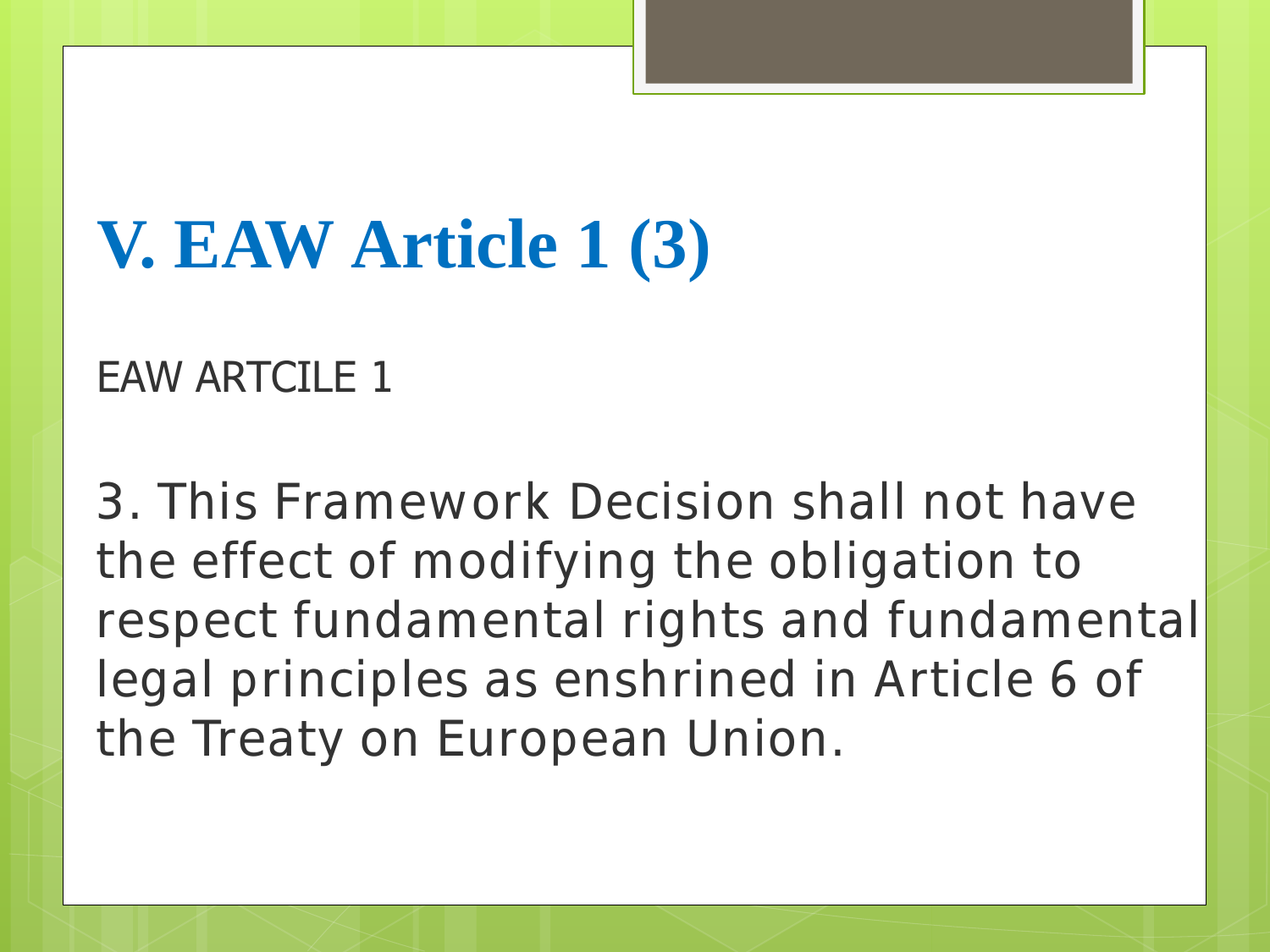

V. EAW Article 1 (3)

EAW ARTCILE 1

3. This Framework Decision shall not have the effect of modifying the obligation to respect fundamental rights and fundamental legal principles as enshrined in Article 6 of the Treaty on European Union.